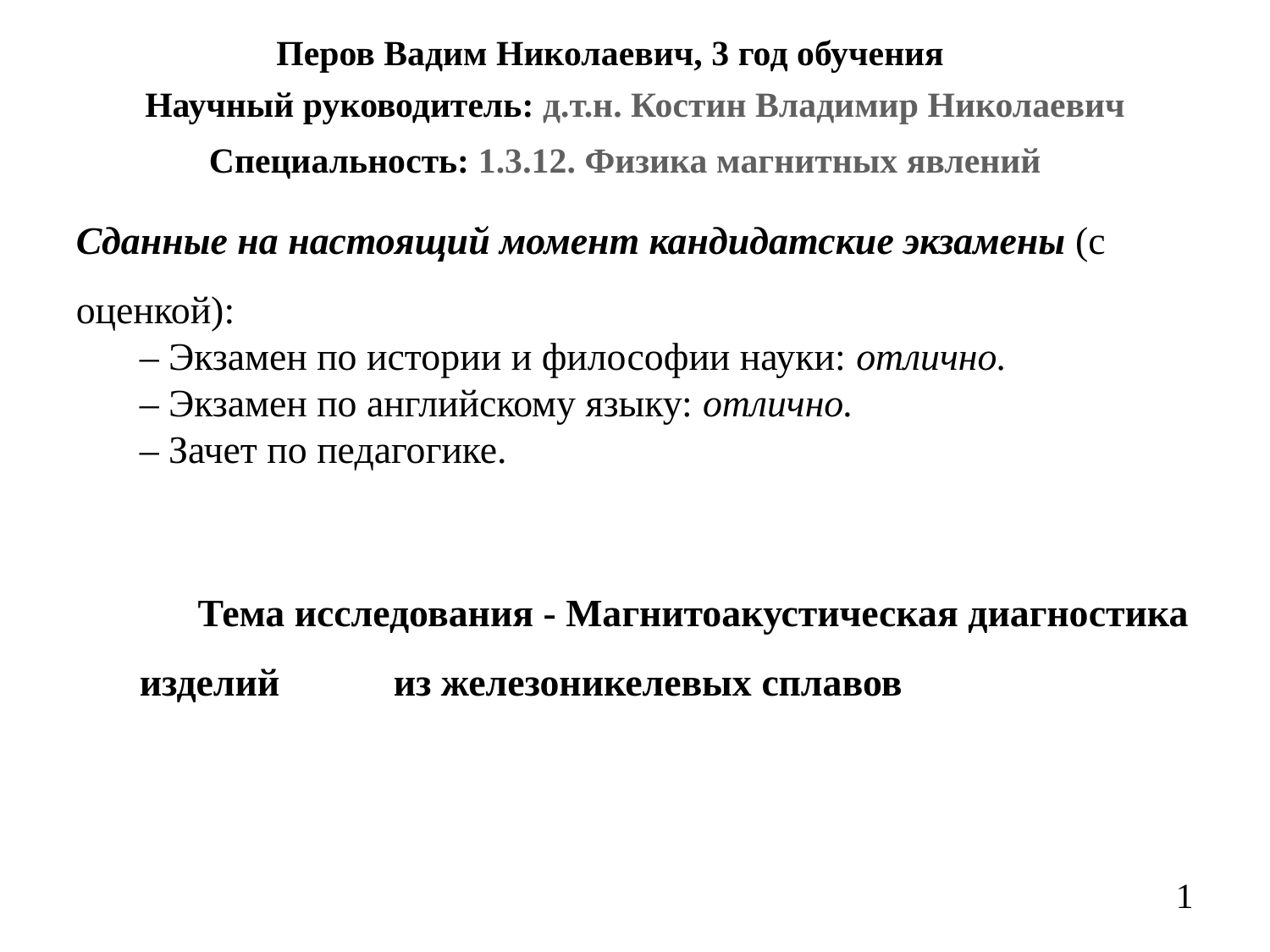

# Перов Вадим Николаевич, 3 год обучения
Научный руководитель: д.т.н. Костин Владимир Николаевич
Специальность: 1.3.12. Физика магнитных явлений
Сданные на настоящий момент кандидатские экзамены (с оценкой):
– Экзамен по истории и философии науки: отлично.
– Экзамен по английскому языку: отлично.
– Зачет по педагогике.

      Тема исследования - Магнитоакустическая диагностика изделий 	из железоникелевых сплавов

1